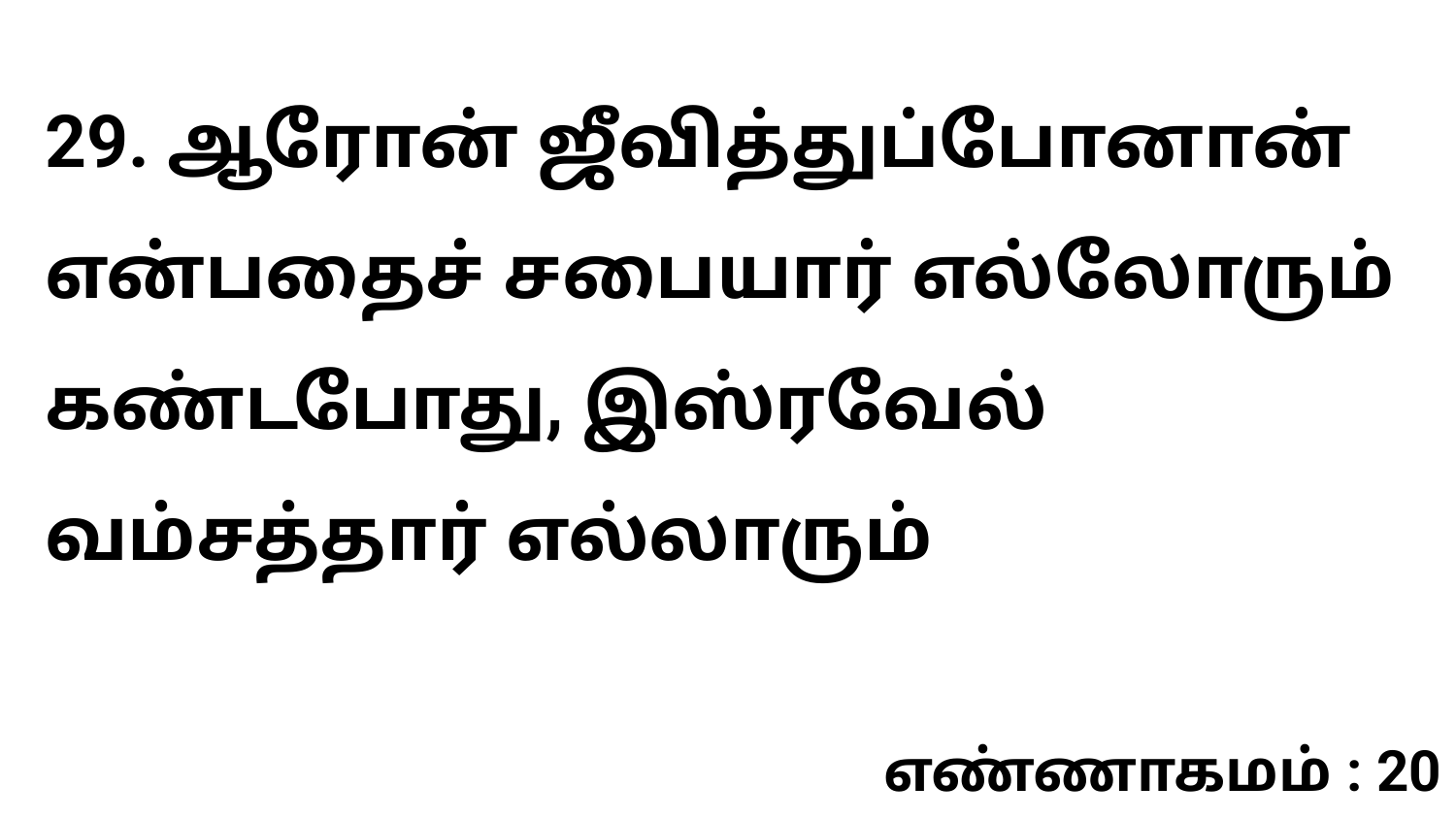

29. ஆரோன் ஜீவித்துப்போனான் என்பதைச் சபையார் எல்லோரும் கண்டபோது, இஸ்ரவேல் வம்சத்தார் எல்லாரும்
எண்ணாகமம் : 20